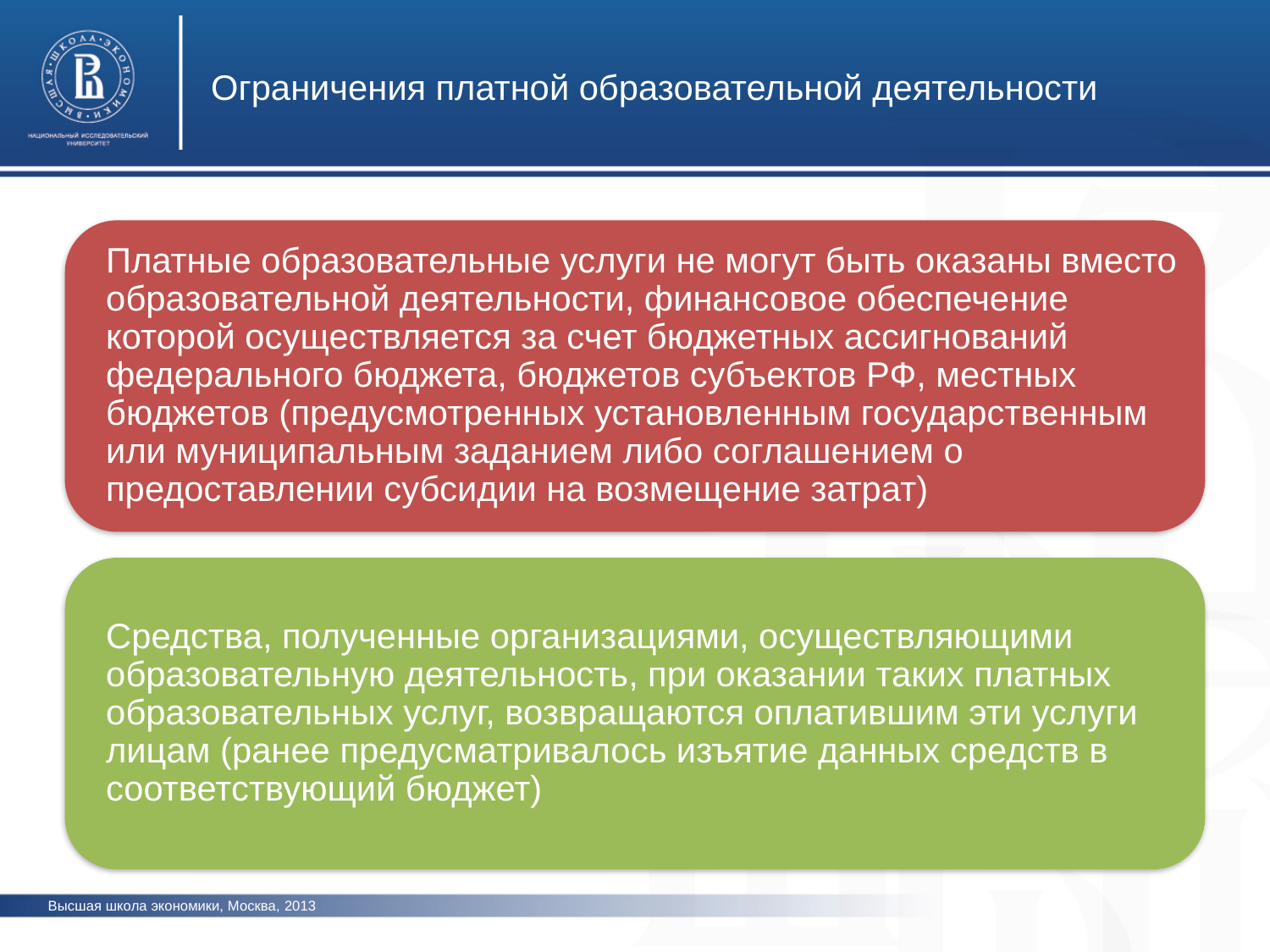

Ограничения платной образовательной деятельности
Платные образовательные услуги не могут быть оказаны вместо образовательной деятельности, финансовое обеспечение которой осуществляется за счет бюджетных ассигнований федерального бюджета, бюджетов субъектов РФ, местных бюджетов (предусмотренных установленным государственным или муниципальным заданием либо соглашением о предоставлении субсидии на возмещение затрат)
Средства, полученные организациями, осуществляющими образовательную деятельность, при оказании таких платных образовательных услуг, возвращаются оплатившим эти услуги лицам (ранее предусматривалось изъятие данных средств в соответствующий бюджет)
Высшая школа экономики, Москва, 2013